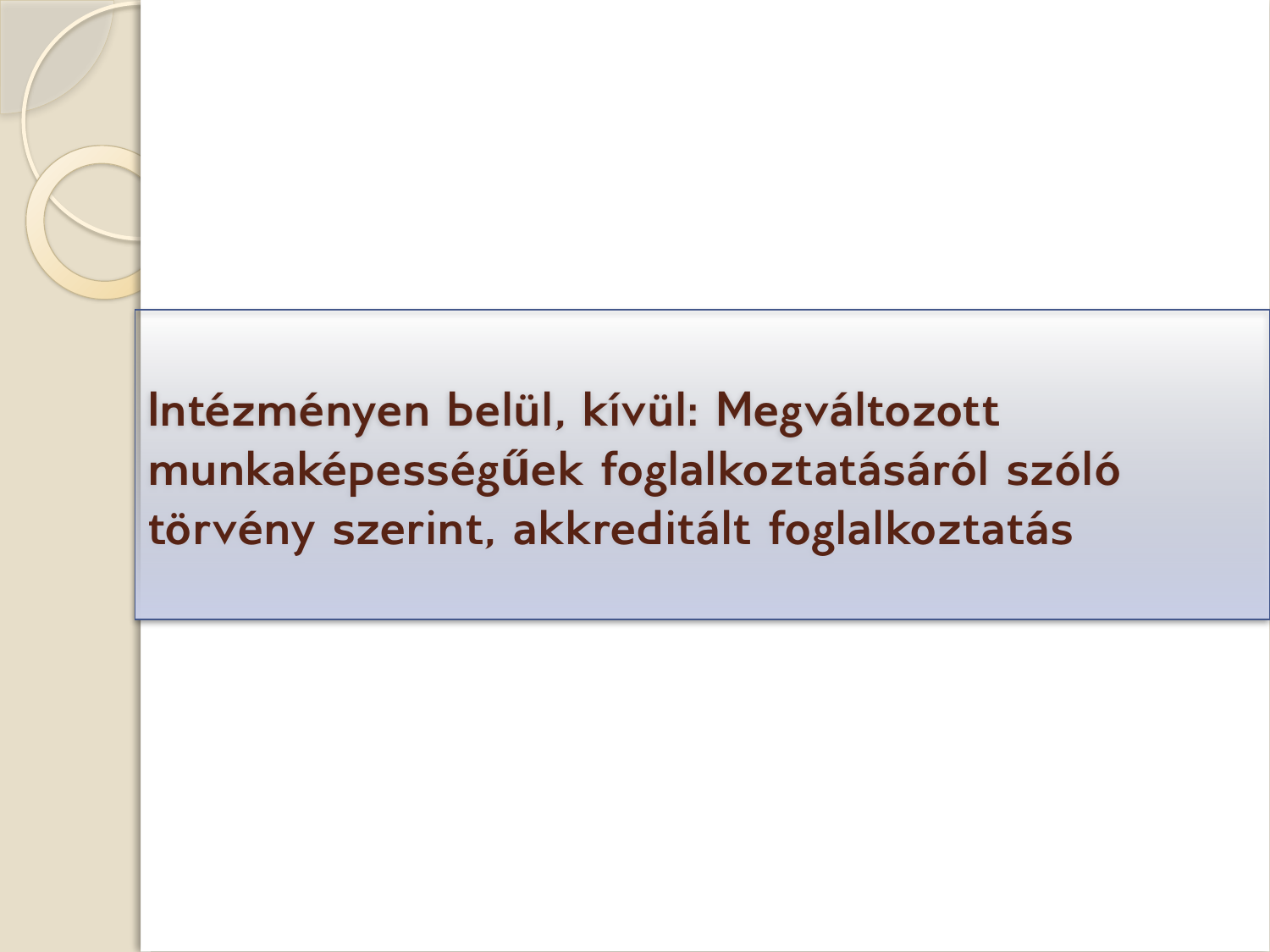

Intézményen belül, kívül: Megváltozott munkaképességűek foglalkoztatásáról szóló törvény szerint, akkreditált foglalkoztatás